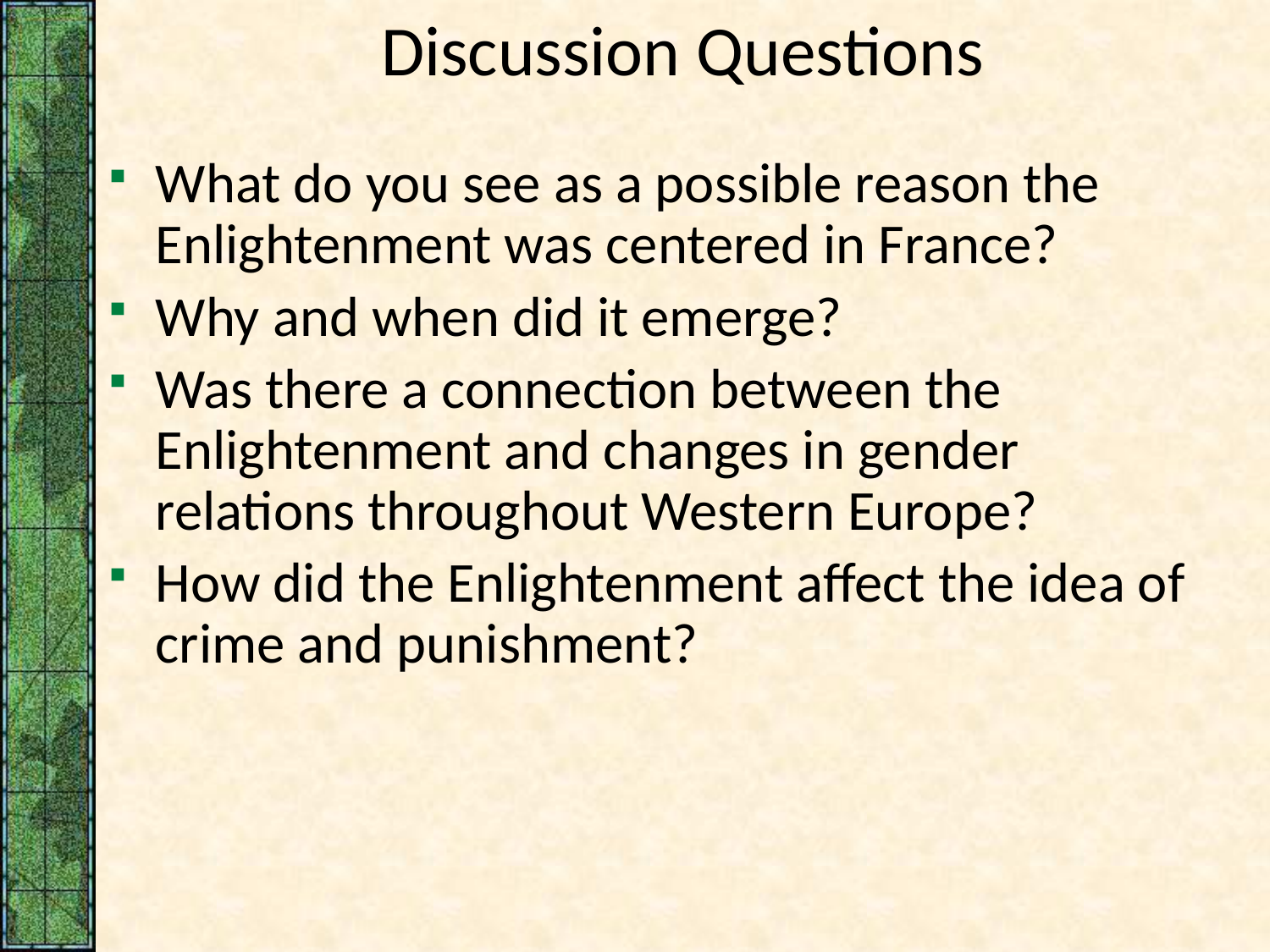

# Discussion Questions
What do you see as a possible reason the Enlightenment was centered in France?
Why and when did it emerge?
Was there a connection between the Enlightenment and changes in gender relations throughout Western Europe?
How did the Enlightenment affect the idea of crime and punishment?